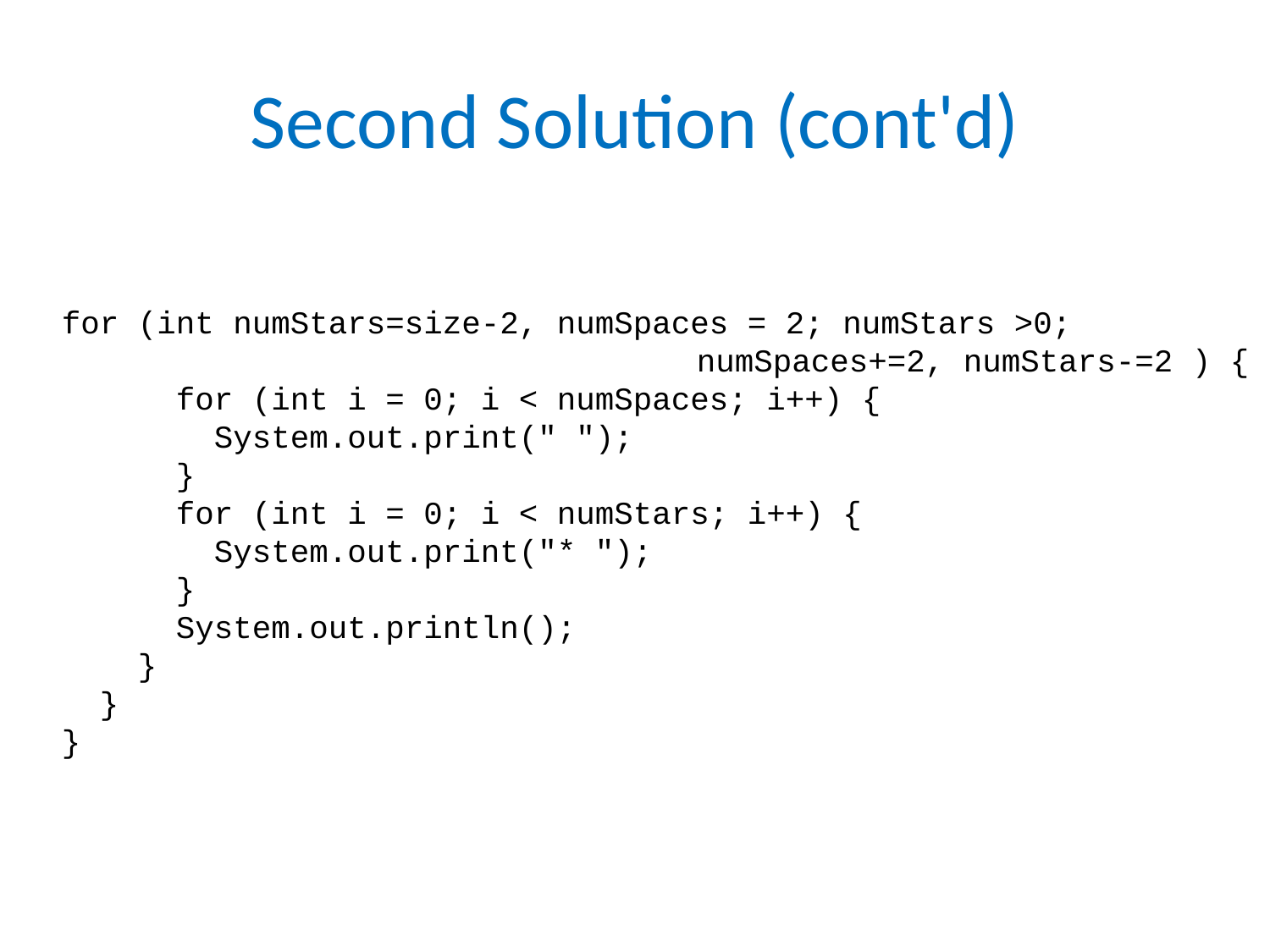

# Second Solution (cont'd)
for (int numStars=size-2, numSpaces = 2; numStars >0;
					numSpaces+=2, numStars-=2 ) {
      for (int i = 0; i < numSpaces; i++) {
        System.out.print(" ");
      }
      for (int i = 0; i < numStars; i++) {
        System.out.print("* ");
      }
      System.out.println();
    }
  }
}